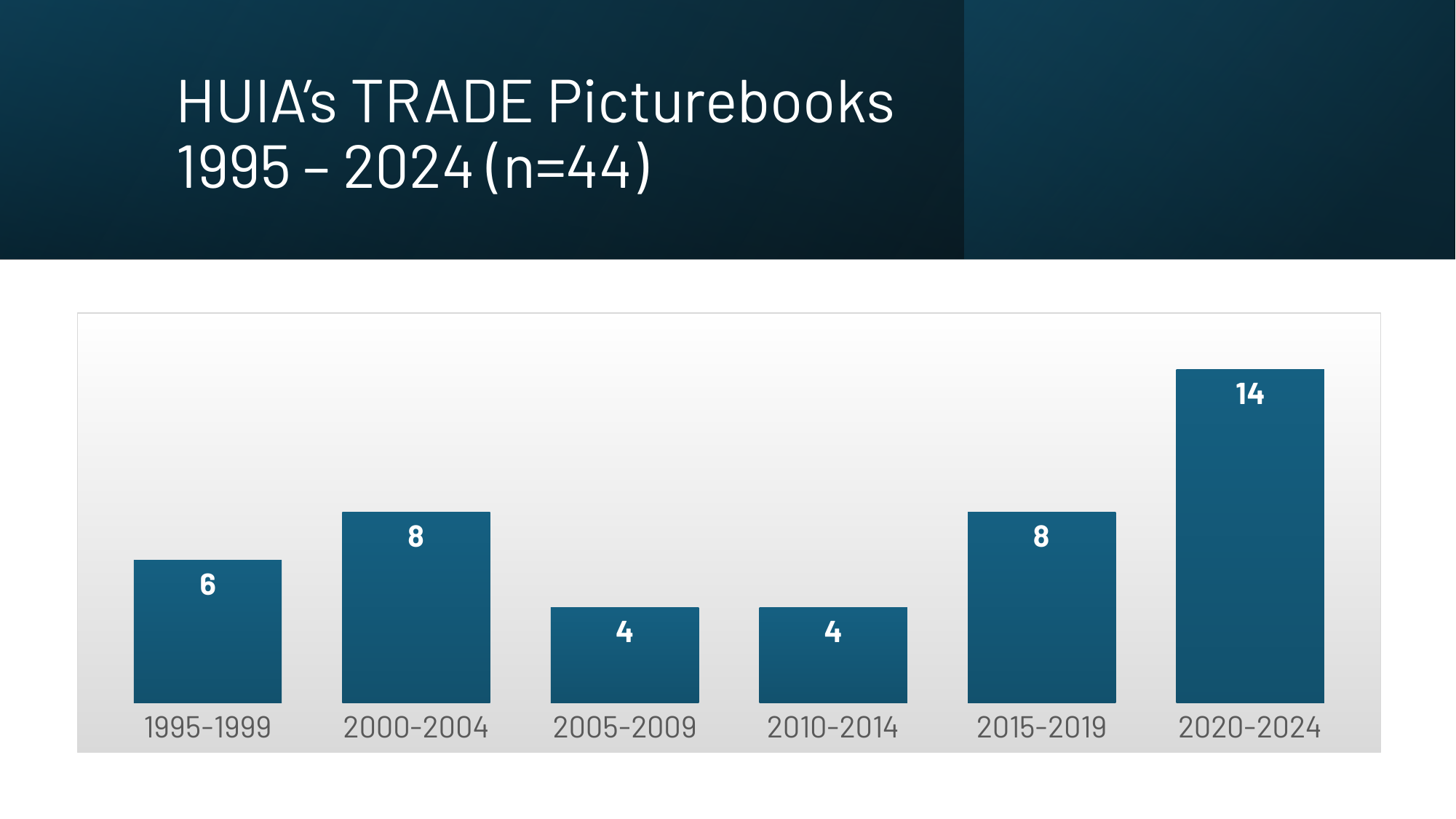

# HUIA’s TRADE Picturebooks 1995 – 2024 (n=44)

### Chart

| Category |  |
|---|---|
| 1995-1999 | 6.0 |
| 2000-2004 | 8.0 |
| 2005-2009 | 4.0 |
| 2010-2014 | 4.0 |
| 2015-2019 | 8.0 |
| 2020-2024 | 14.0 |